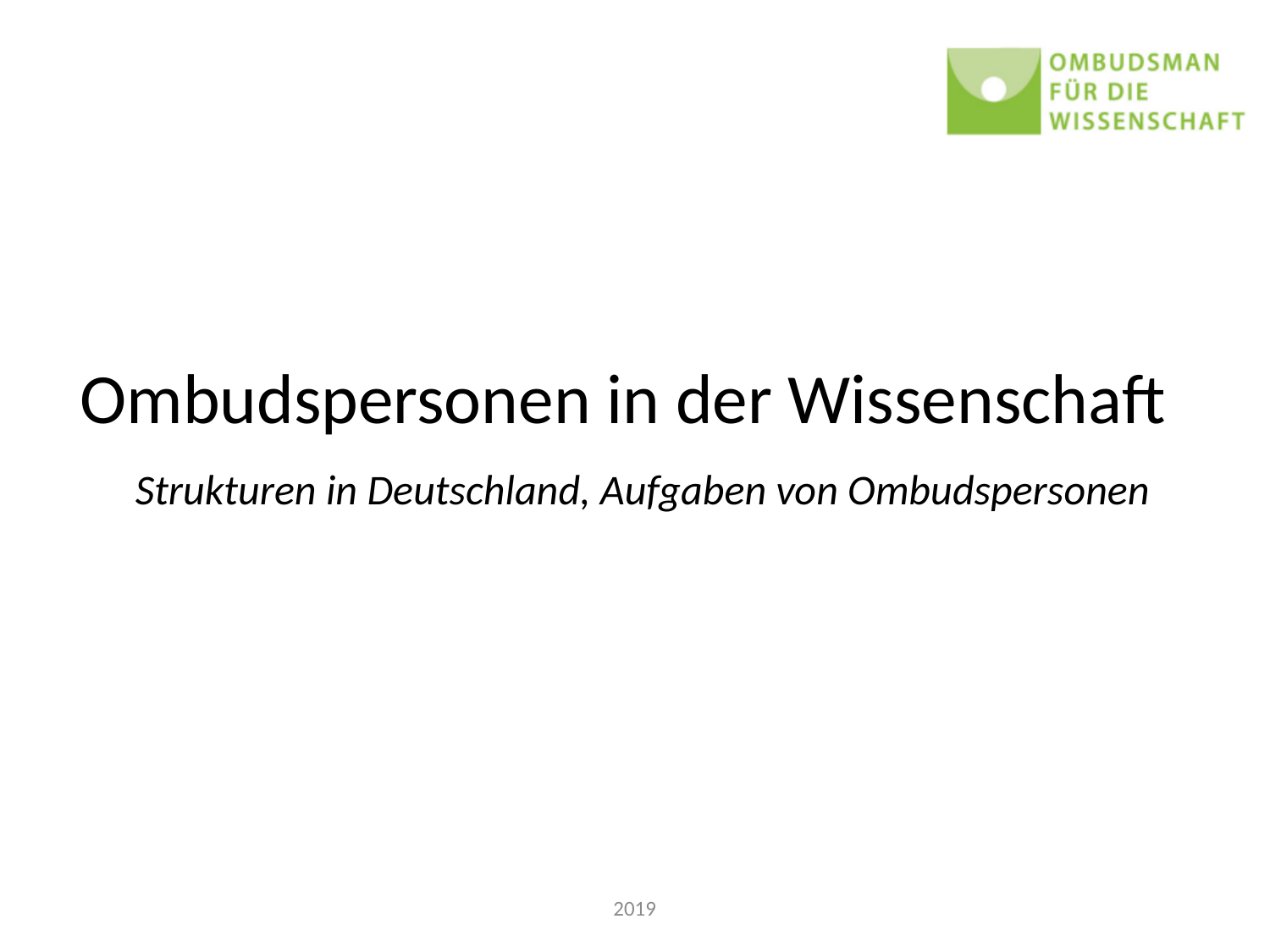

# Ombudspersonen in der Wissenschaft
Strukturen in Deutschland, Aufgaben von Ombudspersonen
2019